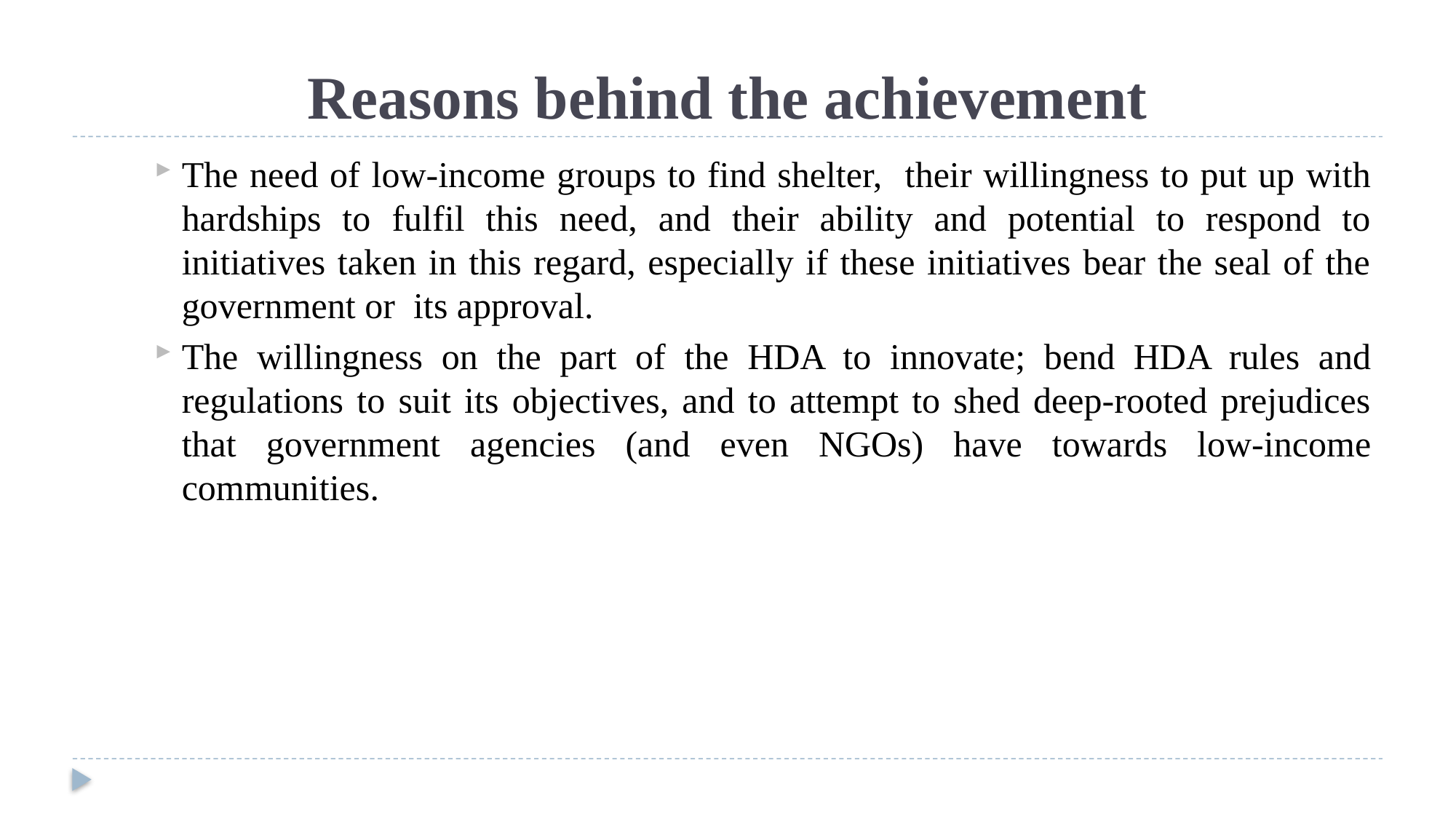

# Reasons behind the achievement
The need of low-income groups to find shelter,  their willingness to put up with hardships to fulfil this need, and their ability and potential to respond to initiatives taken in this regard, especially if these initiatives bear the seal of the government or  its approval.
The willingness on the part of the HDA to innovate; bend HDA rules and regulations to suit its objectives, and to attempt to shed deep-rooted prejudices that government agencies (and even NGOs) have towards low-income communities.